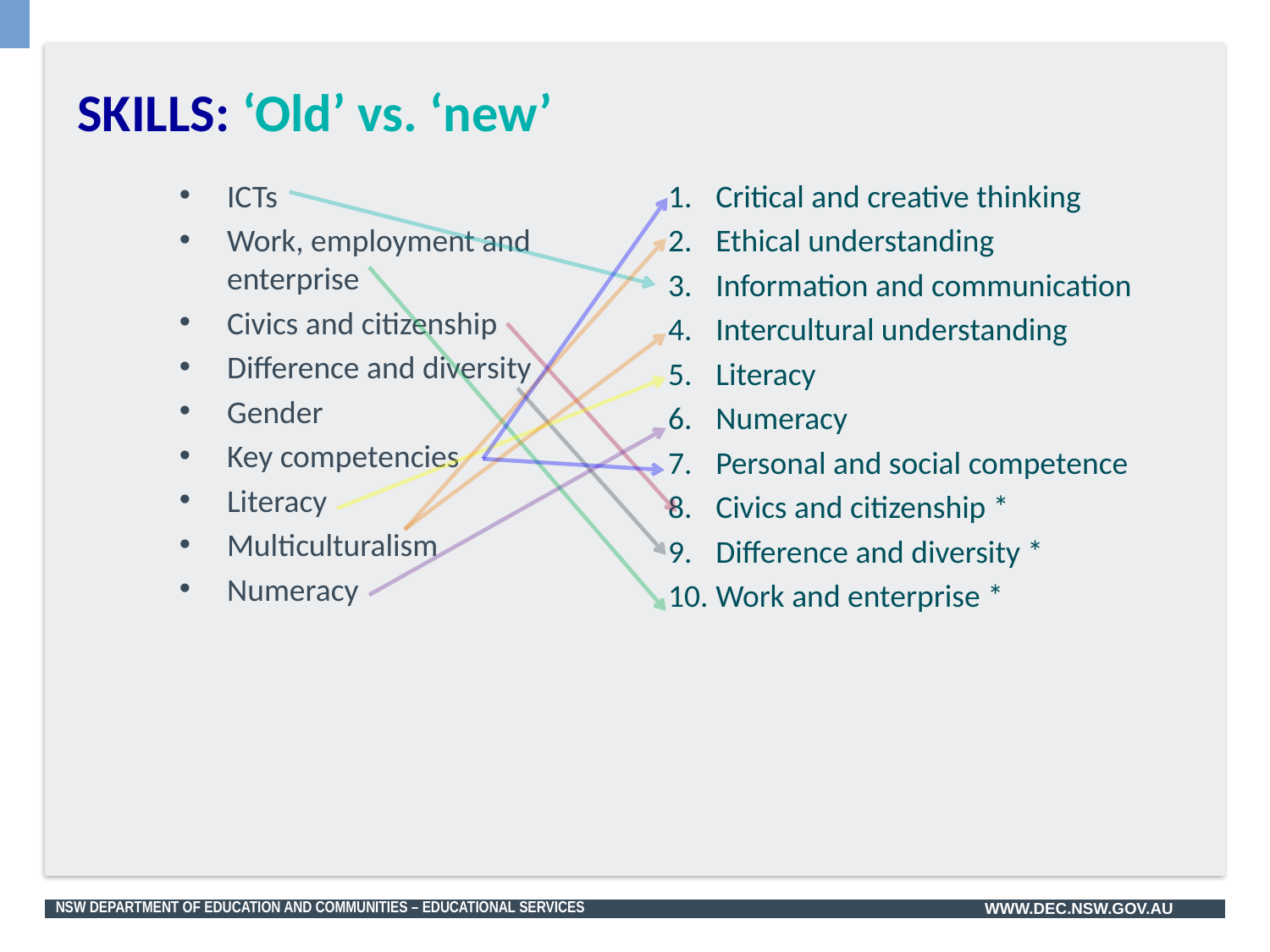

# SKILLS: ‘Old’ vs. ‘new’
ICTs
Work, employment and enterprise
Civics and citizenship
Difference and diversity
Gender
Key competencies
Literacy
Multiculturalism
Numeracy

Critical and creative thinking
Ethical understanding
Information and communication
Intercultural understanding
Literacy
Numeracy
Personal and social competence
Civics and citizenship *
Difference and diversity *
Work and enterprise *